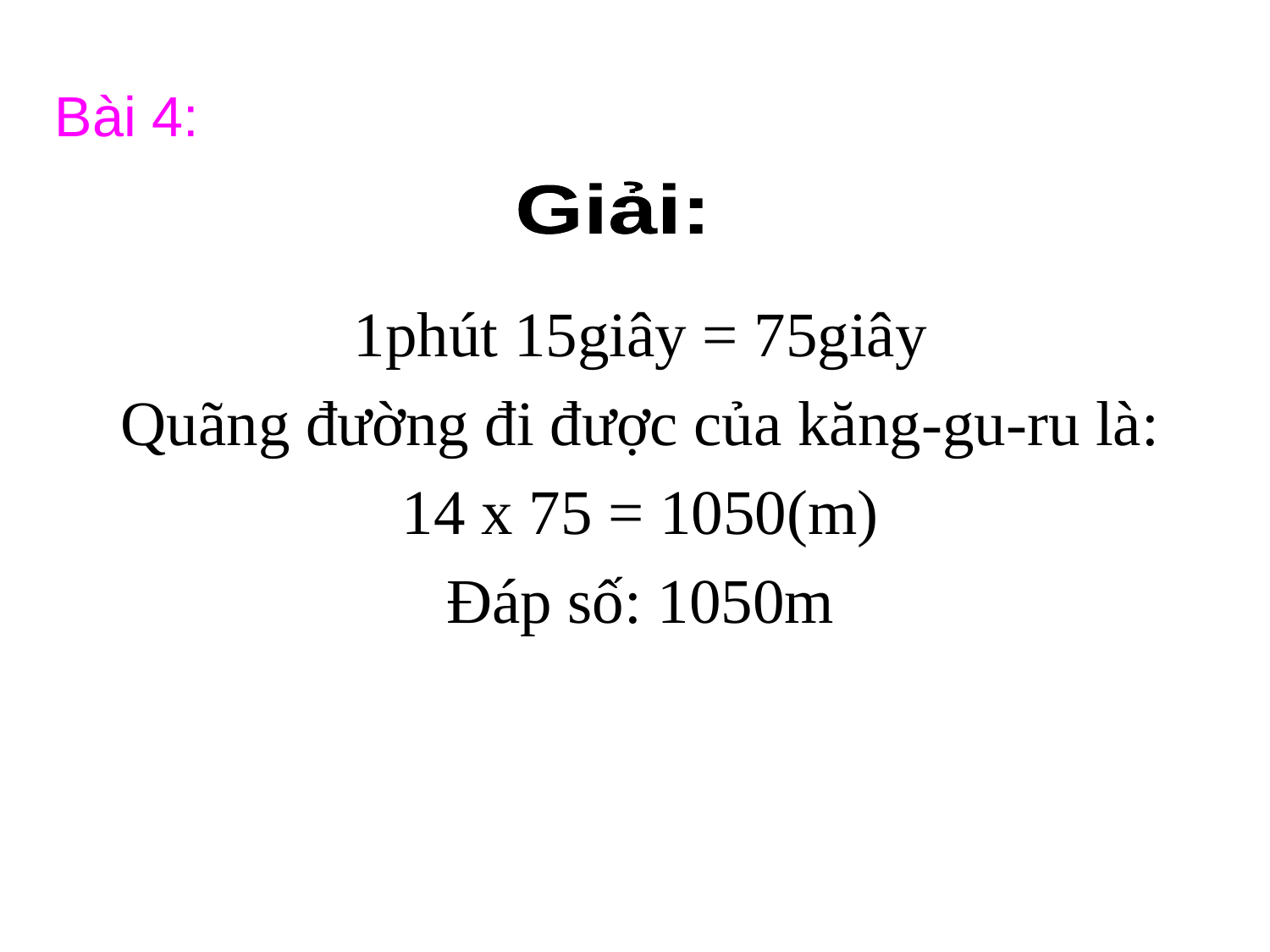

Bài 4:
Giải:
1phút 15giây = 75giây
Quãng đường đi được của kăng-gu-ru là:
14 x 75 = 1050(m)
Đáp số: 1050m